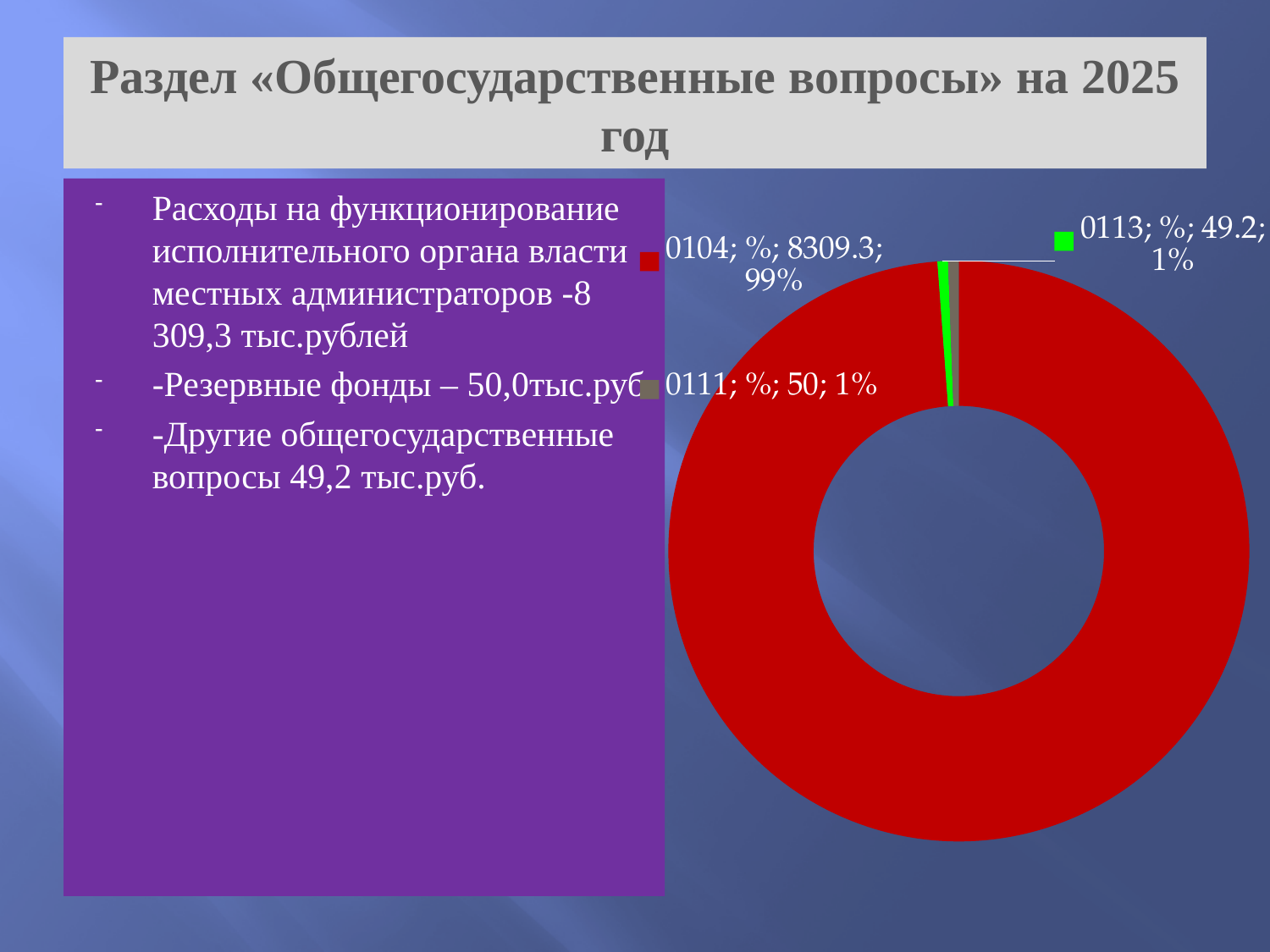

# Раздел «Общегосударственные вопросы» на 2025 год
Расходы на функционирование исполнительного органа власти местных администраторов -8 309,3 тыс.рублей
-Резервные фонды – 50,0тыс.руб
-Другие общегосударственные вопросы 49,2 тыс.руб.

### Chart

| Category | % |
|---|---|
| 0104 | 8309.3 |
| 0113 | 49.2 |
| 0111 | 50.0 |